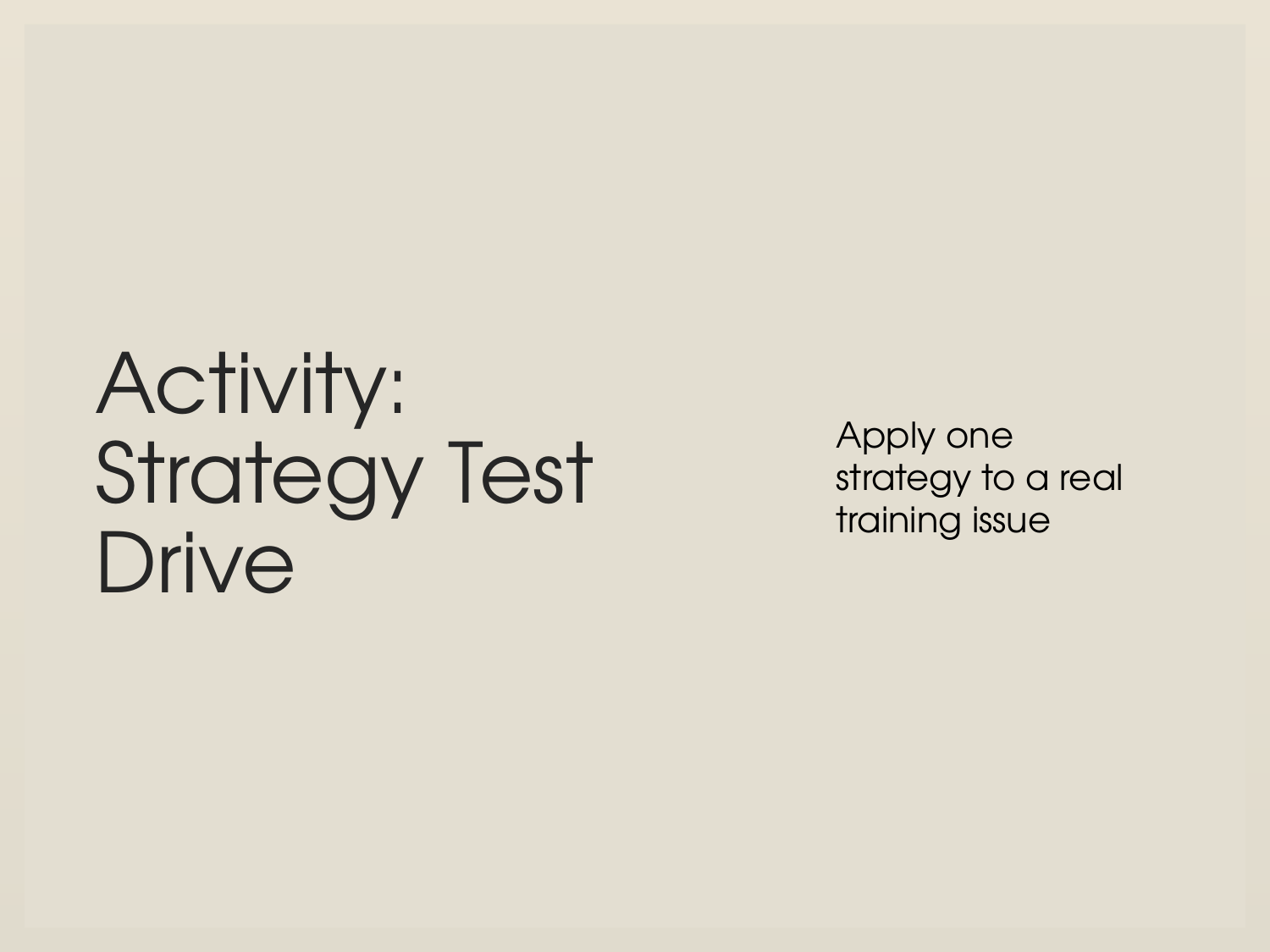

# Activity: Strategy Test Drive
Apply one strategy to a real training issue